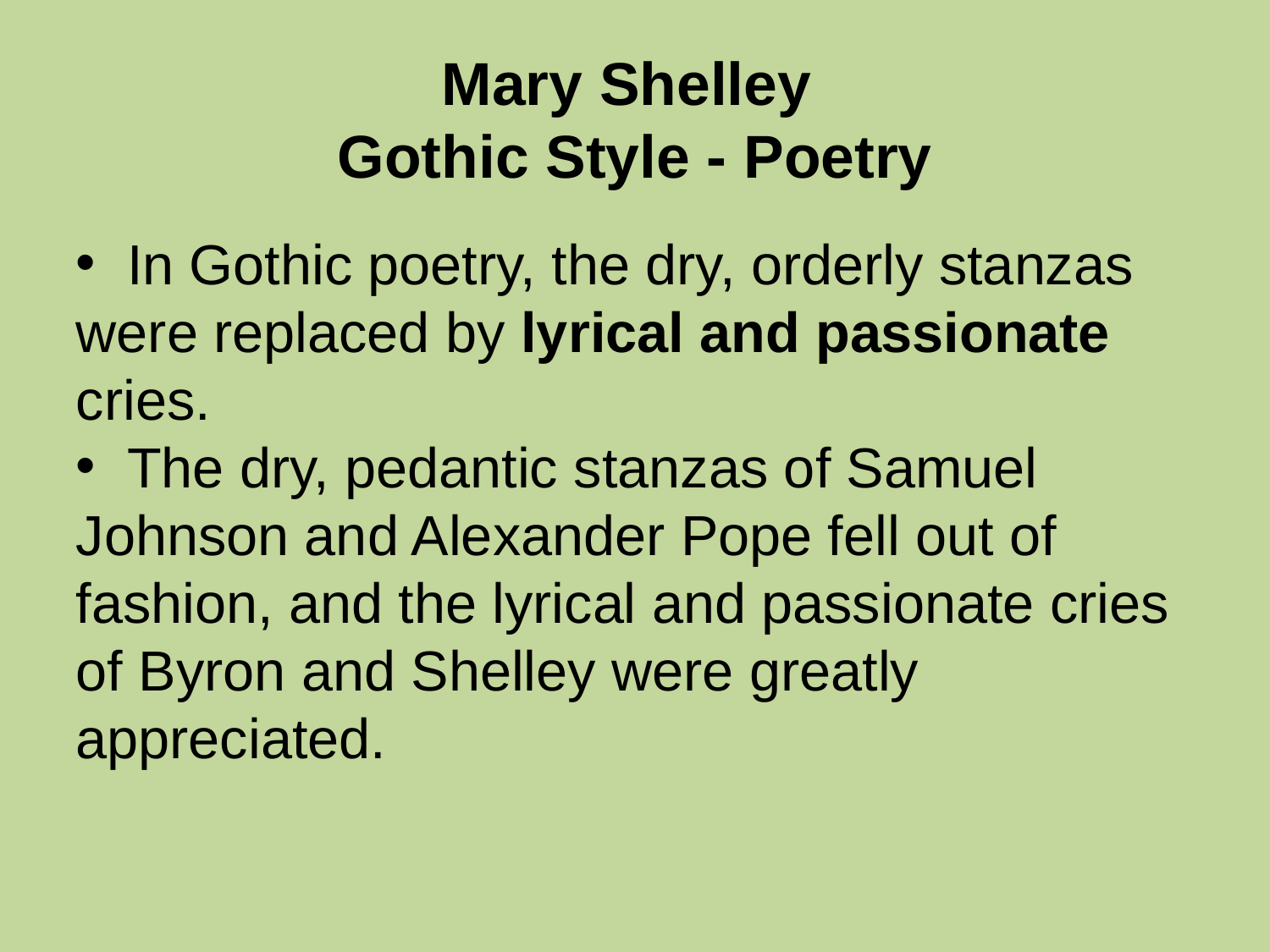

# Mary Shelley Gothic Style - Poetry

  In Gothic poetry, the dry, orderly stanzas were replaced by lyrical and passionate cries.
  The dry, pedantic stanzas of Samuel Johnson and Alexander Pope fell out of fashion, and the lyrical and passionate cries of Byron and Shelley were greatly appreciated.